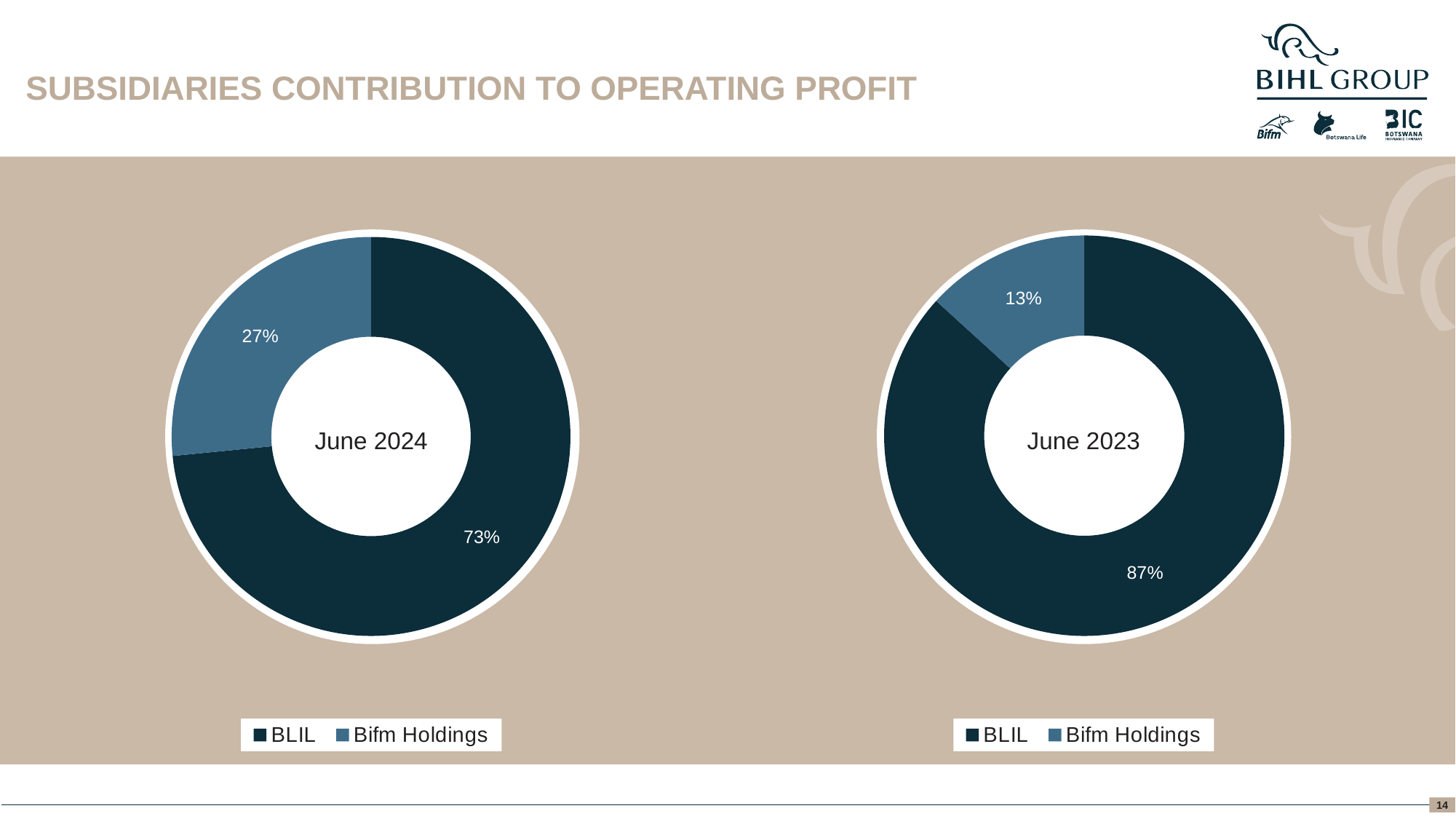

# Subsidiaries contribution to operating profit

### Chart

| Category | x |
|---|---|
| BLIL | 127835.0 |
| Bifm Holdings | 46228.0 |

### Chart

| Category | x |
|---|---|
| BLIL | 241228.0 |
| Bifm Holdings | 36852.0 |

June 2024
June 2023